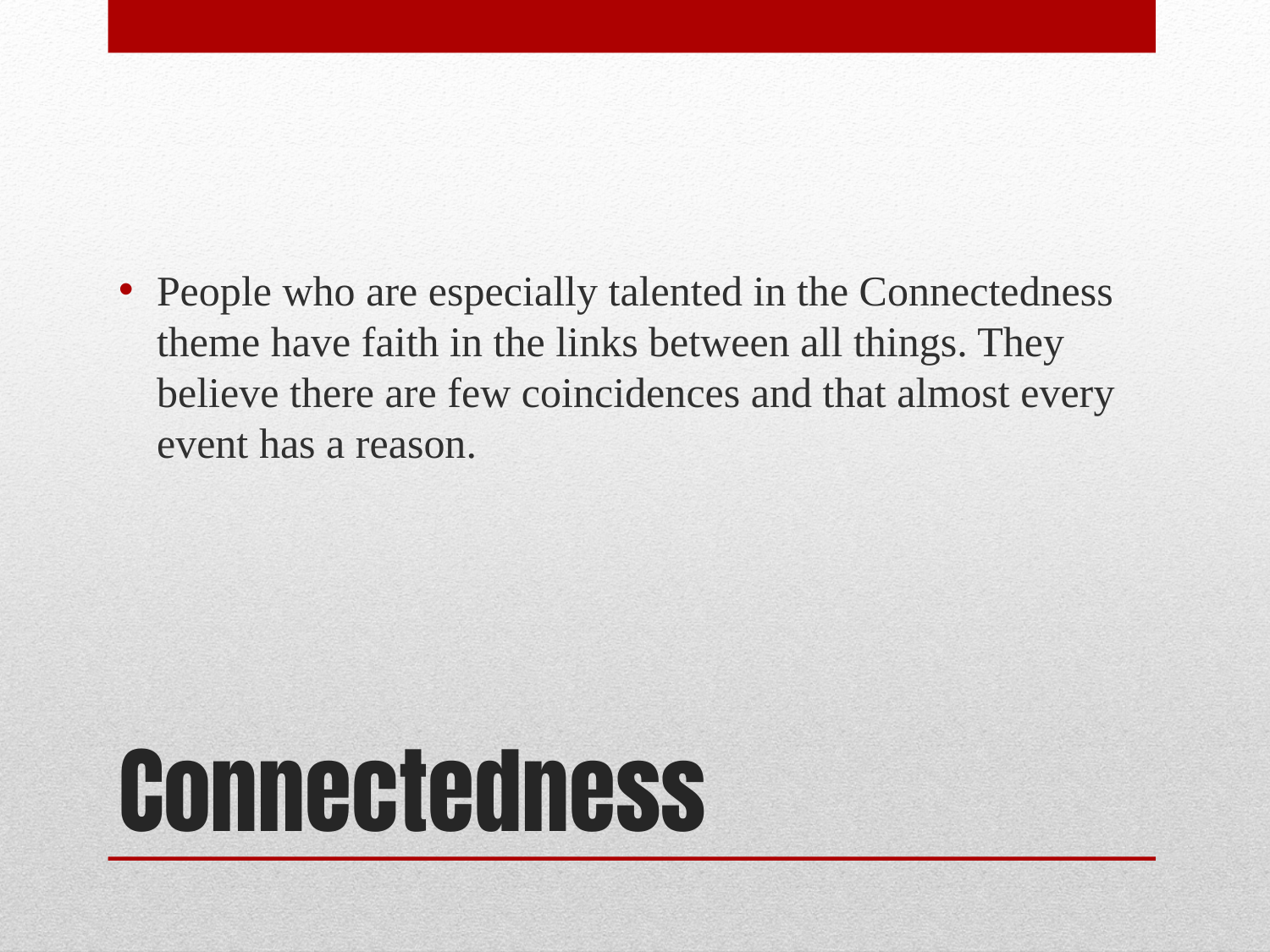

People who are especially talented in the Connectedness theme have faith in the links between all things. They believe there are few coincidences and that almost every event has a reason.
# Connectedness